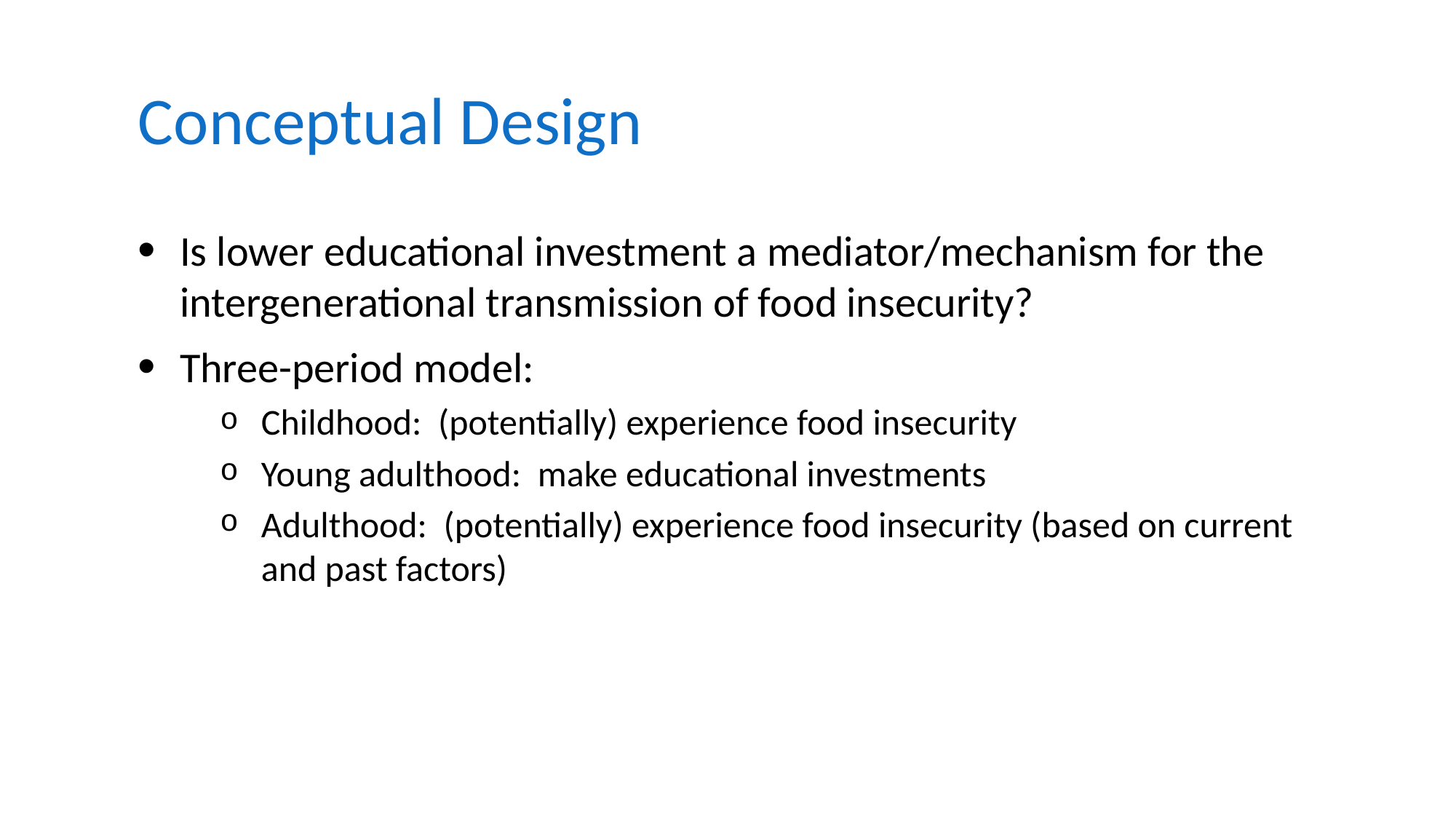

# Conceptual Design
Is lower educational investment a mediator/mechanism for the intergenerational transmission of food insecurity?
Three-period model:
Childhood:  (potentially) experience food insecurity
Young adulthood:  make educational investments
Adulthood:  (potentially) experience food insecurity (based on current and past factors)